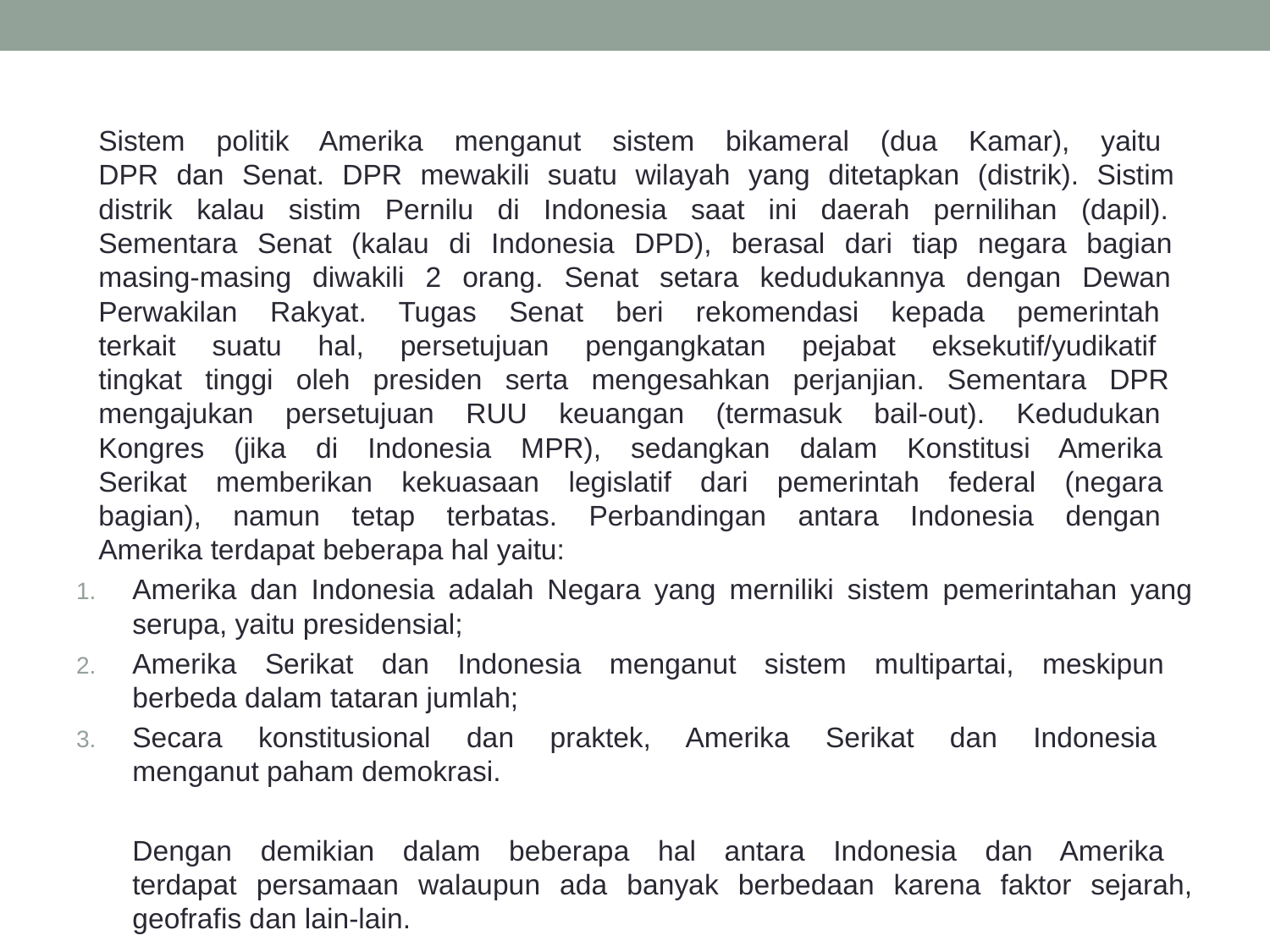

Sistem politik Amerika menganut sistem bikameral (dua Kamar), yaitu
DPR dan Senat. DPR mewakili suatu wilayah yang ditetapkan (distrik). Sistim
distrik kalau sistim Pernilu di Indonesia saat ini daerah pernilihan (dapil).
Sementara Senat (kalau di Indonesia DPD), berasal dari tiap negara bagian
masing-masing diwakili 2 orang. Senat setara kedudukannya dengan Dewan
Perwakilan Rakyat. Tugas Senat beri rekomendasi kepada pemerintah
terkait suatu hal, persetujuan pengangkatan pejabat eksekutif/yudikatif
tingkat tinggi oleh presiden serta mengesahkan perjanjian. Sementara DPR
mengajukan persetujuan RUU keuangan (termasuk bail-out). Kedudukan
Kongres (jika di Indonesia MPR), sedangkan dalam Konstitusi Amerika
Serikat memberikan kekuasaan legislatif dari pemerintah federal (negara
bagian), namun tetap terbatas. Perbandingan antara Indonesia dengan
Amerika terdapat beberapa hal yaitu:
Amerika dan Indonesia adalah Negara yang merniliki sistem pemerintahan yang serupa, yaitu presidensial;
Amerika Serikat dan Indonesia menganut sistem multipartai, meskipun
berbeda dalam tataran jumlah;
Secara konstitusional dan praktek, Amerika Serikat dan Indonesia
menganut paham demokrasi.

	Dengan demikian dalam beberapa hal antara Indonesia dan Amerika
terdapat persamaan walaupun ada banyak berbedaan karena faktor sejarah, geofrafis dan lain-lain.